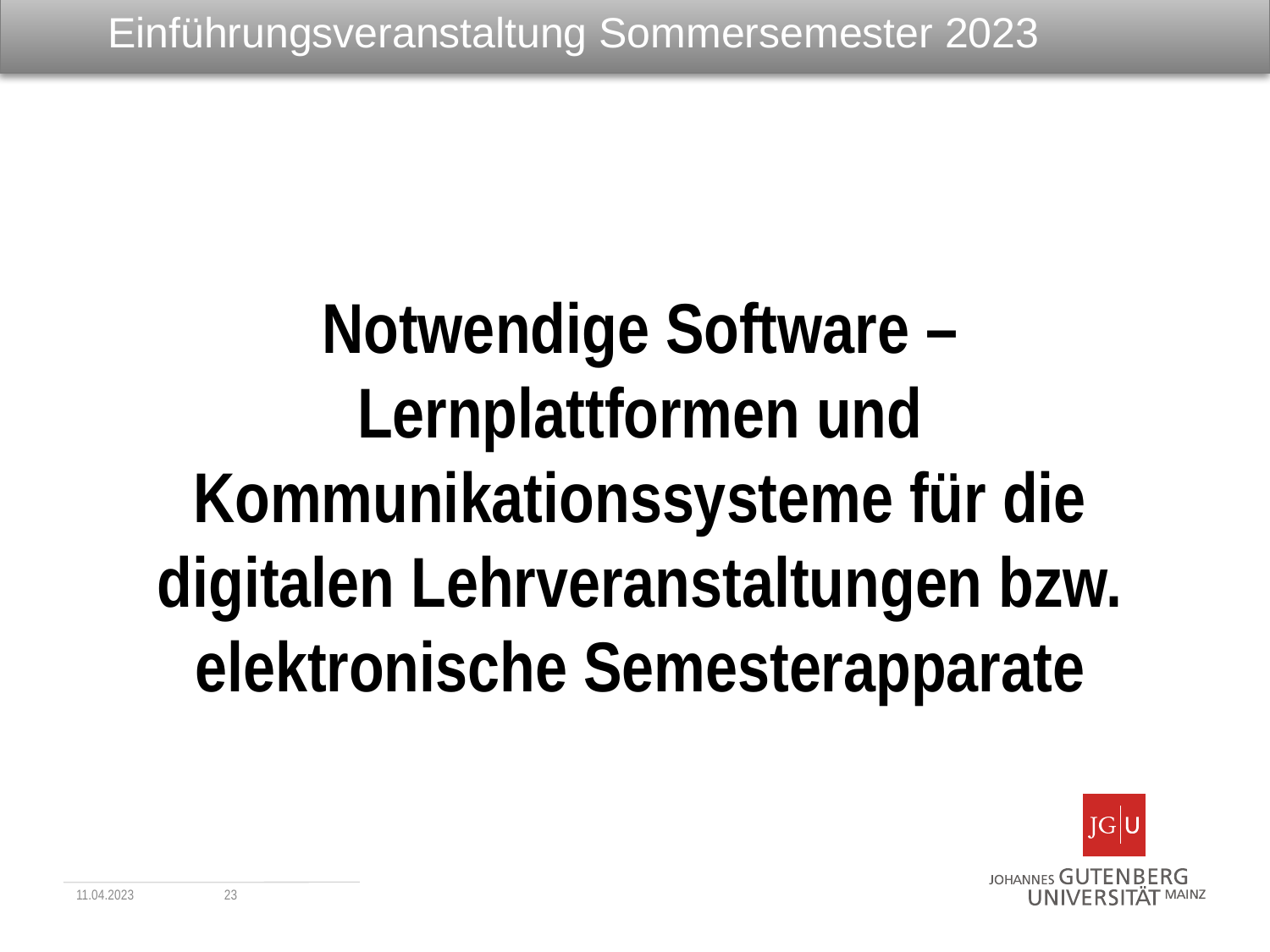

# Einführungsveranstaltung Sommersemester 2023
Notwendige Software – Lernplattformen und Kommunikationssysteme für die digitalen Lehrveranstaltungen bzw. elektronische Semesterapparate
11.04.2023
23